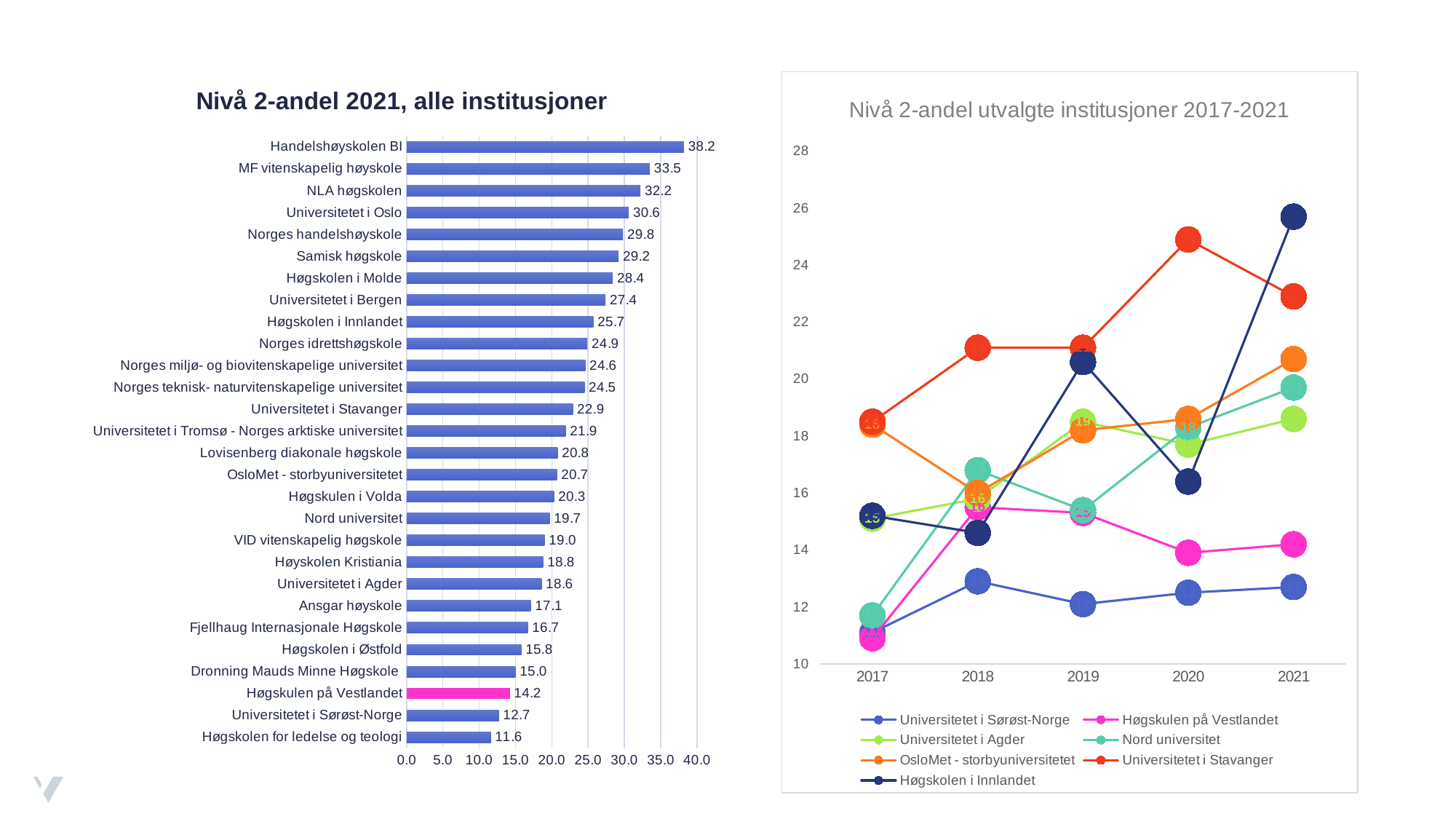

#

### Chart: Nivå 2-andel 2021, alle institusjoner

| Category | 2021 |
|---|---|
| Høgskolen for ledelse og teologi | 11.6 |
| Universitetet i Sørøst-Norge | 12.7 |
| Høgskulen på Vestlandet | 14.2 |
| Dronning Mauds Minne Høgskole  | 15.0 |
| Høgskolen i Østfold | 15.8 |
| Fjellhaug Internasjonale Høgskole | 16.7 |
| Ansgar høyskole | 17.1 |
| Universitetet i Agder | 18.6 |
| Høyskolen Kristiania | 18.8 |
| VID vitenskapelig høgskole | 19.0 |
| Nord universitet | 19.7 |
| Høgskulen i Volda | 20.3 |
| OsloMet - storbyuniversitetet | 20.7 |
| Lovisenberg diakonale høgskole | 20.8 |
| Universitetet i Tromsø - Norges arktiske universitet | 21.9 |
| Universitetet i Stavanger | 22.9 |
| Norges teknisk- naturvitenskapelige universitet | 24.5 |
| Norges miljø- og biovitenskapelige universitet | 24.6 |
| Norges idrettshøgskole | 24.9 |
| Høgskolen i Innlandet | 25.7 |
| Universitetet i Bergen | 27.4 |
| Høgskolen i Molde | 28.4 |
| Samisk høgskole | 29.2 |
| Norges handelshøyskole | 29.8 |
| Universitetet i Oslo | 30.6 |
| NLA høgskolen | 32.2 |
| MF vitenskapelig høyskole | 33.5 |
| Handelshøyskolen BI | 38.2 |

### Chart: Nivå 2-andel utvalgte institusjoner 2017-2021

| Category | Universitetet i Sørøst-Norge | Høgskulen på Vestlandet | Universitetet i Agder | Nord universitet | OsloMet - storbyuniversitetet | Universitetet i Stavanger | Høgskolen i Innlandet |
|---|---|---|---|---|---|---|---|
| 2017 | 11.1 | 10.9 | 15.1 | 11.7 | 18.4 | 18.5 | 15.2 |
| 2018 | 12.9 | 15.5 | 15.8 | 16.8 | 16.0 | 21.1 | 14.6 |
| 2019 | 12.1 | 15.3 | 18.5 | 15.4 | 18.2 | 21.1 | 20.6 |
| 2020 | 12.5 | 13.9 | 17.7 | 18.3 | 18.6 | 24.9 | 16.4 |
| 2021 | 12.7 | 14.2 | 18.6 | 19.7 | 20.7 | 22.9 | 25.7 |
8